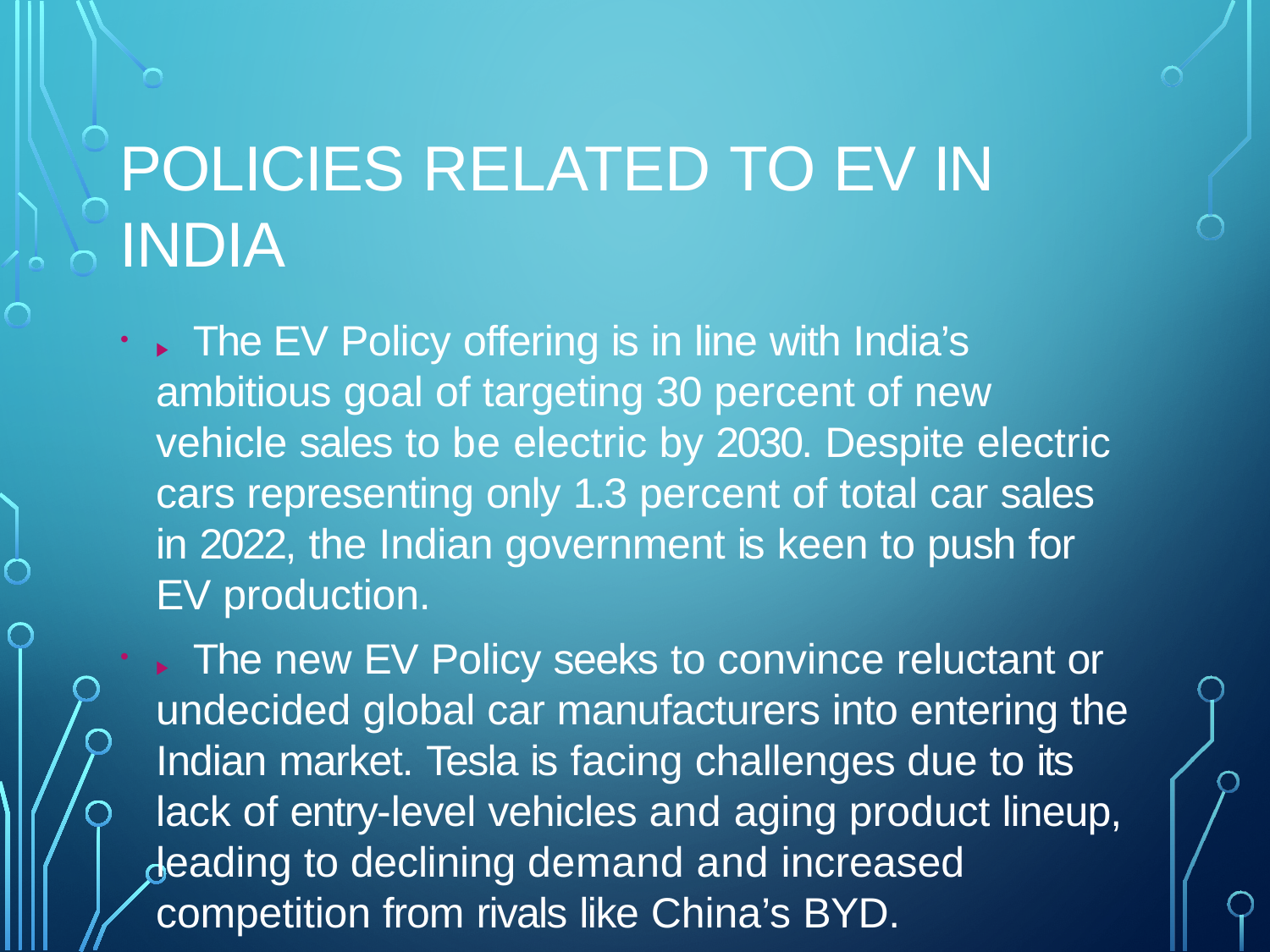

# Policies related to EV in India
▶	The EV Policy offering is in line with India’s ambitious goal of targeting 30 percent of new vehicle sales to be electric by 2030. Despite electric cars representing only 1.3 percent of total car sales in 2022, the Indian government is keen to push for EV production.
▶	The new EV Policy seeks to convince reluctant or undecided global car manufacturers into entering the Indian market. Tesla is facing challenges due to its lack of entry-level vehicles and aging product lineup, leading to declining demand and increased competition from rivals like China’s BYD.